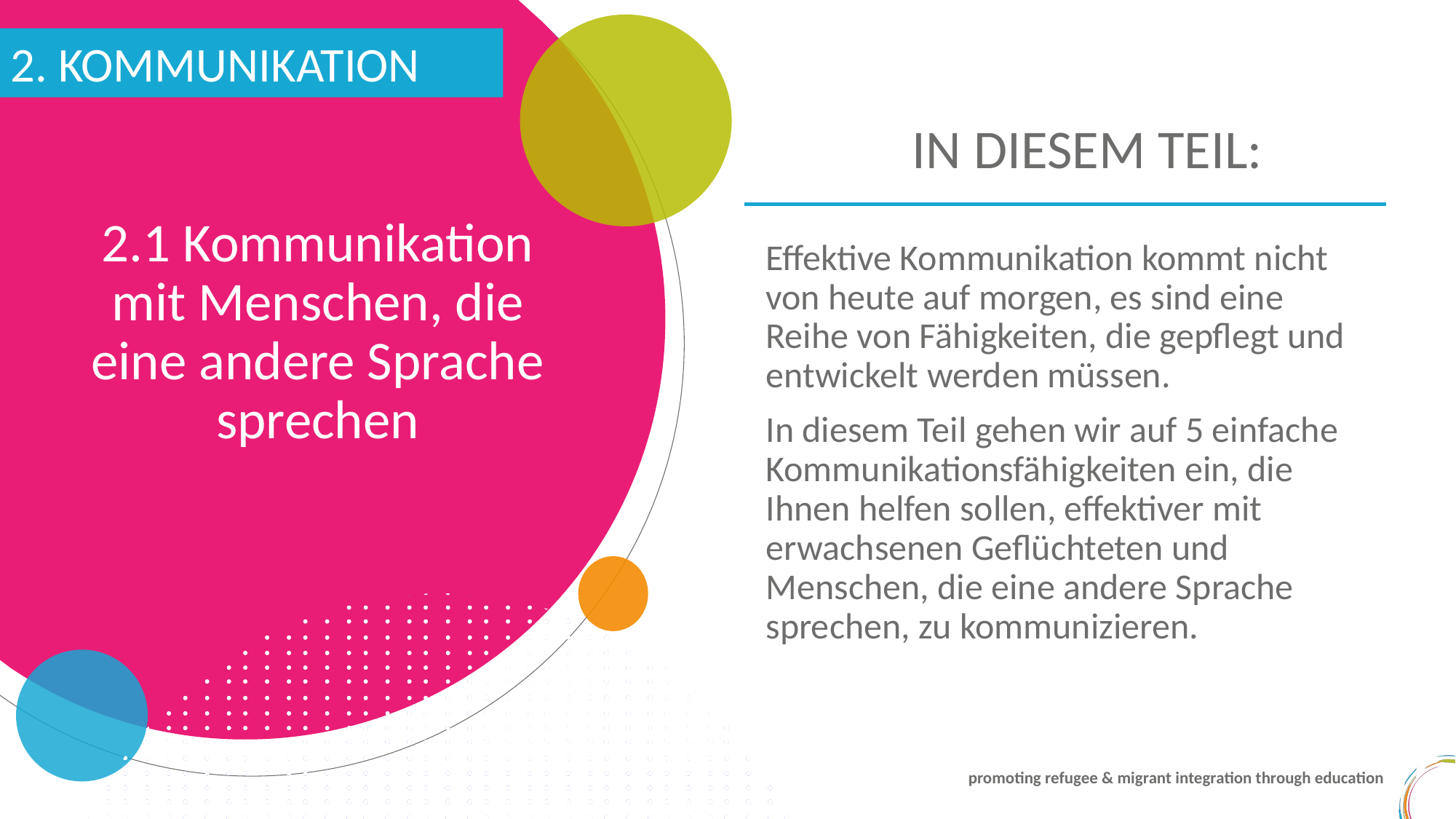

2. KOMMUNIKATION
IN DIESEM TEIL:

2.1 Kommunikation mit Menschen, die eine andere Sprache sprechen
Effektive Kommunikation kommt nicht von heute auf morgen, es sind eine Reihe von Fähigkeiten, die gepflegt und entwickelt werden müssen.
In diesem Teil gehen wir auf 5 einfache Kommunikationsfähigkeiten ein, die Ihnen helfen sollen, effektiver mit erwachsenen Geflüchteten und Menschen, die eine andere Sprache sprechen, zu kommunizieren.